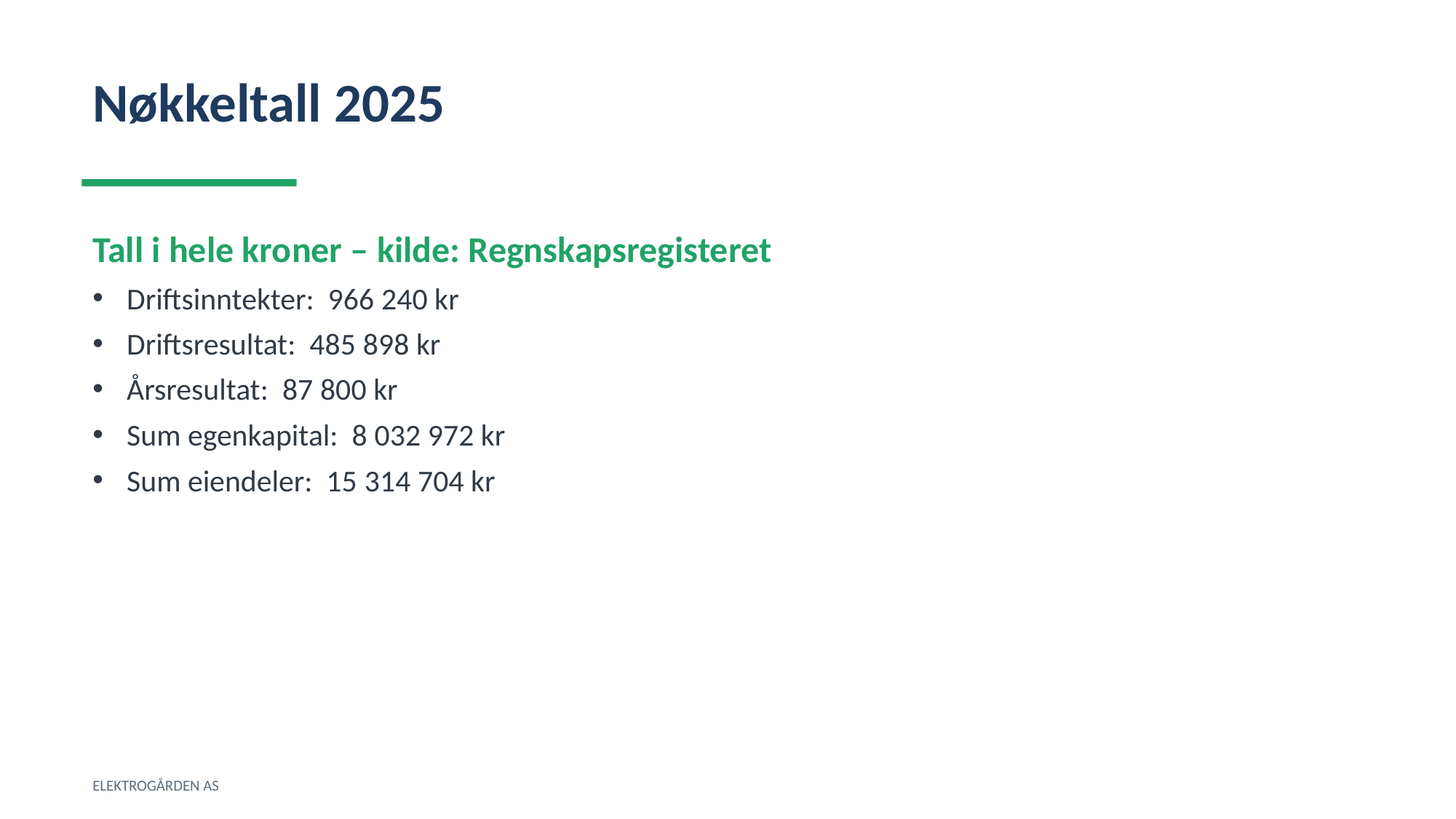

Nøkkeltall 2025

Tall i hele kroner – kilde: Regnskapsregisteret
Driftsinntekter:  966 240 kr
Driftsresultat:  485 898 kr
Årsresultat:  87 800 kr
Sum egenkapital:  8 032 972 kr
Sum eiendeler:  15 314 704 kr
ELEKTROGÅRDEN AS